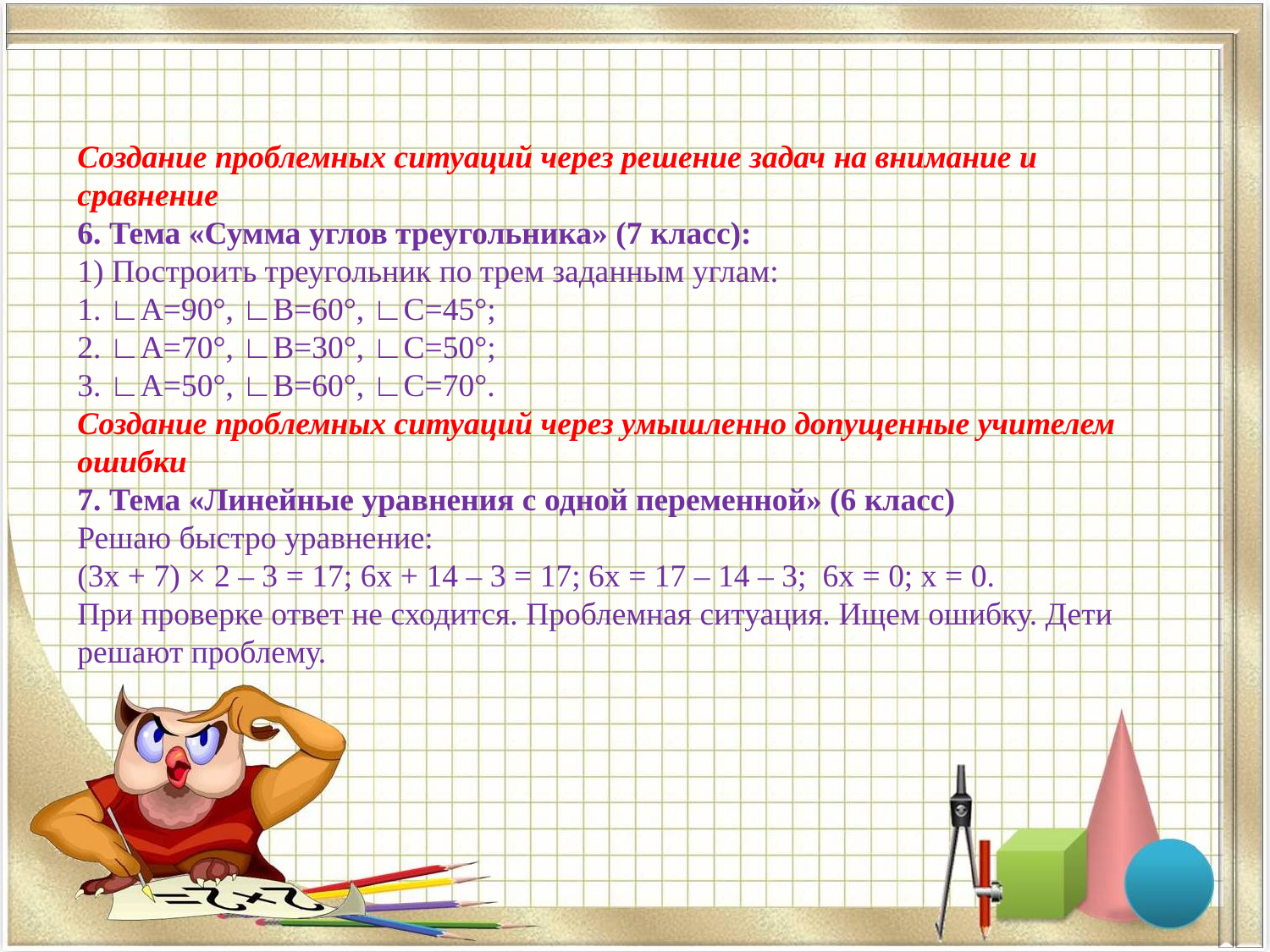

Создание проблемных ситуаций через решение задач на внимание и сравнение
6. Тема «Сумма углов треугольника» (7 класс):
1) Построить треугольник по трем заданным углам:
1. ∟А=90°, ∟B=60°, ∟С=45°;
2. ∟А=70°, ∟B=30°, ∟С=50°;
3. ∟А=50°, ∟B=60°, ∟С=70°.
Создание проблемных ситуаций через умышленно допущенные учителем ошибки
7. Тема «Линейные уравнения с одной переменной» (6 класс)
Решаю быстро уравнение:
(3х + 7) × 2 – 3 = 17; 6х + 14 – 3 = 17; 6х = 17 – 14 – 3;  6х = 0; х = 0.
При проверке ответ не сходится. Проблемная ситуация. Ищем ошибку. Дети решают проблему.